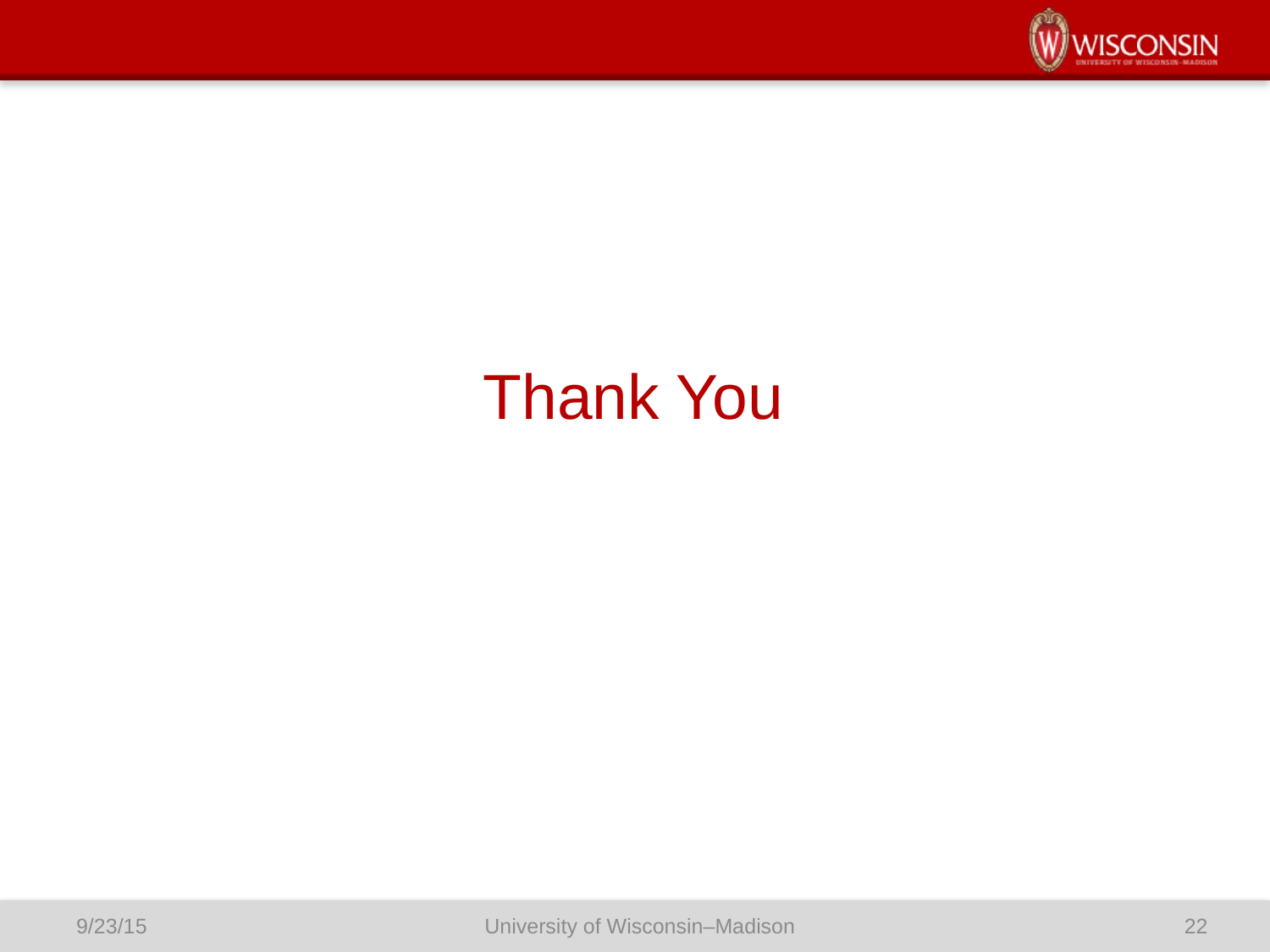

# Thank You
University of Wisconsin–Madison
22
9/23/15